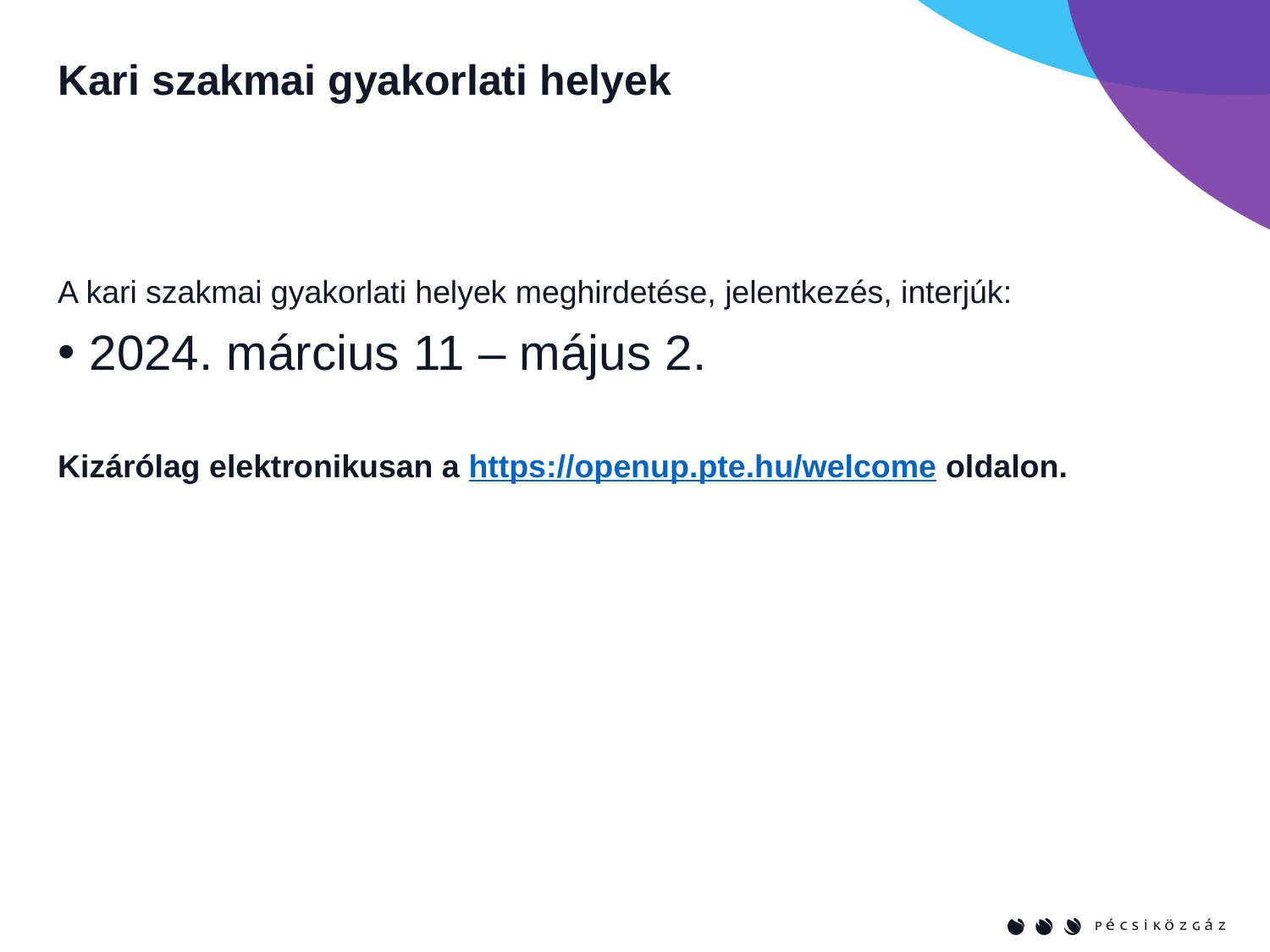

# Kari szakmai gyakorlati helyek
A kari szakmai gyakorlati helyek meghirdetése, jelentkezés, interjúk:
2024. március 11 – május 2.

Kizárólag elektronikusan a https://openup.pte.hu/welcome oldalon.